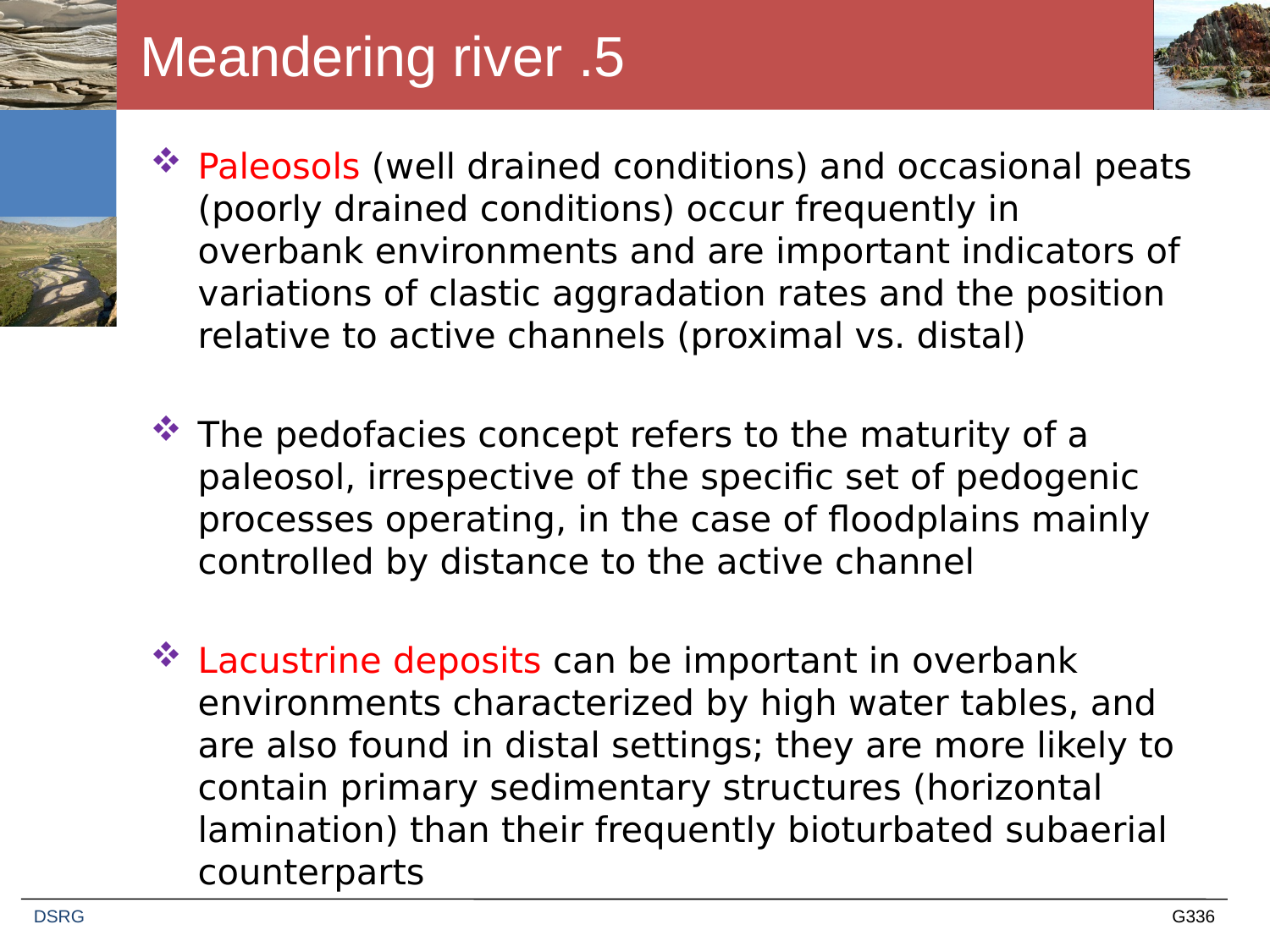

# 5. Meandering river
Paleosols (well drained conditions) and occasional peats (poorly drained conditions) occur frequently in overbank environments and are important indicators of variations of clastic aggradation rates and the position relative to active channels (proximal vs. distal)

The pedofacies concept refers to the maturity of a paleosol, irrespective of the specific set of pedogenic processes operating, in the case of floodplains mainly controlled by distance to the active channel

Lacustrine deposits can be important in overbank environments characterized by high water tables, and are also found in distal settings; they are more likely to contain primary sedimentary structures (horizontal lamination) than their frequently bioturbated subaerial counterparts

DSRG
G336